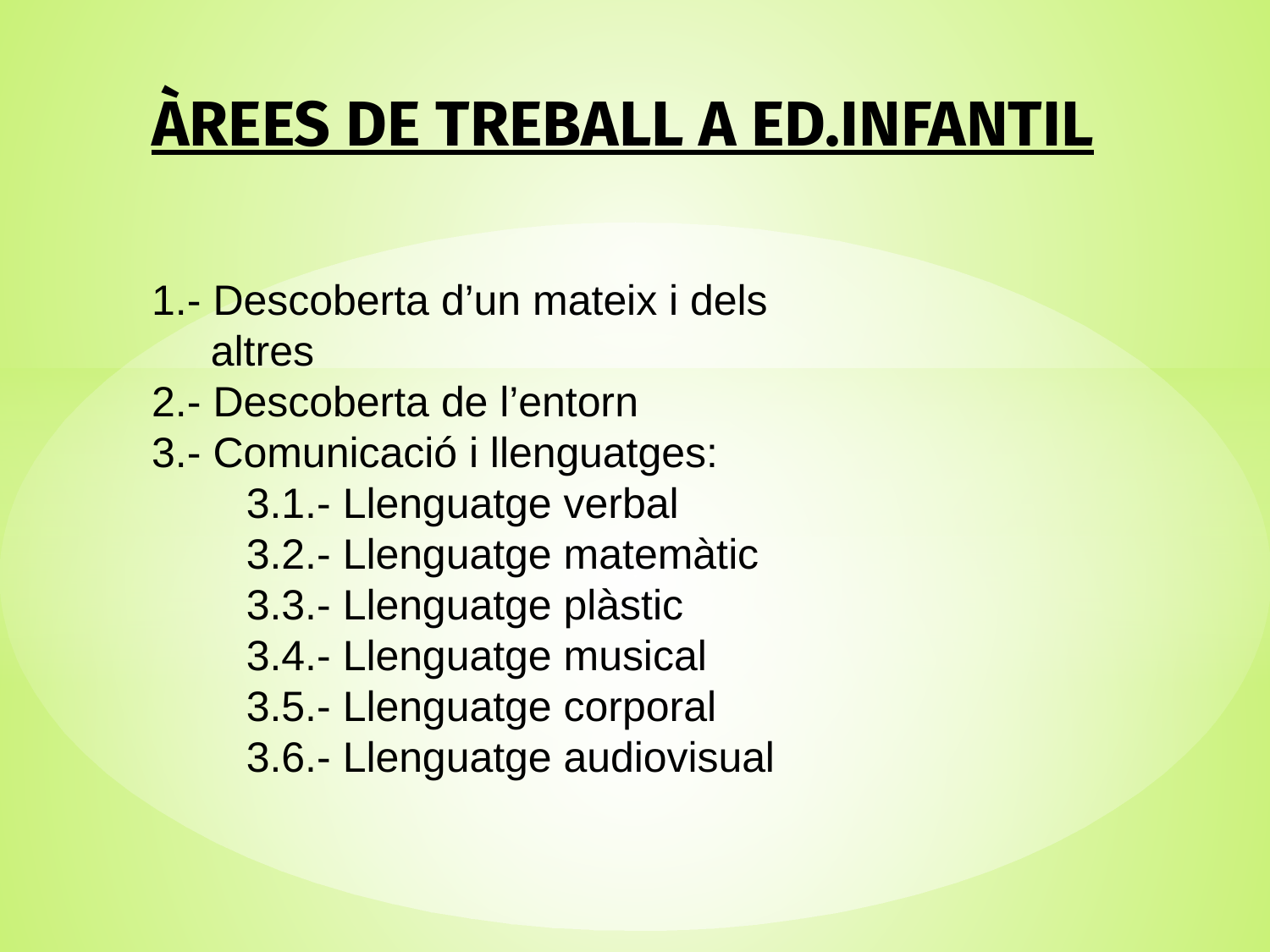

# ÀREES DE TREBALL A ED.INFANTIL 1.- Descoberta d’un mateix i dels altres 2.- Descoberta de l’entorn 3.- Comunicació i llenguatges: 3.1.- Llenguatge verbal 3.2.- Llenguatge matemàtic 3.3.- Llenguatge plàstic 3.4.- Llenguatge musical 3.5.- Llenguatge corporal 3.6.- Llenguatge audiovisual